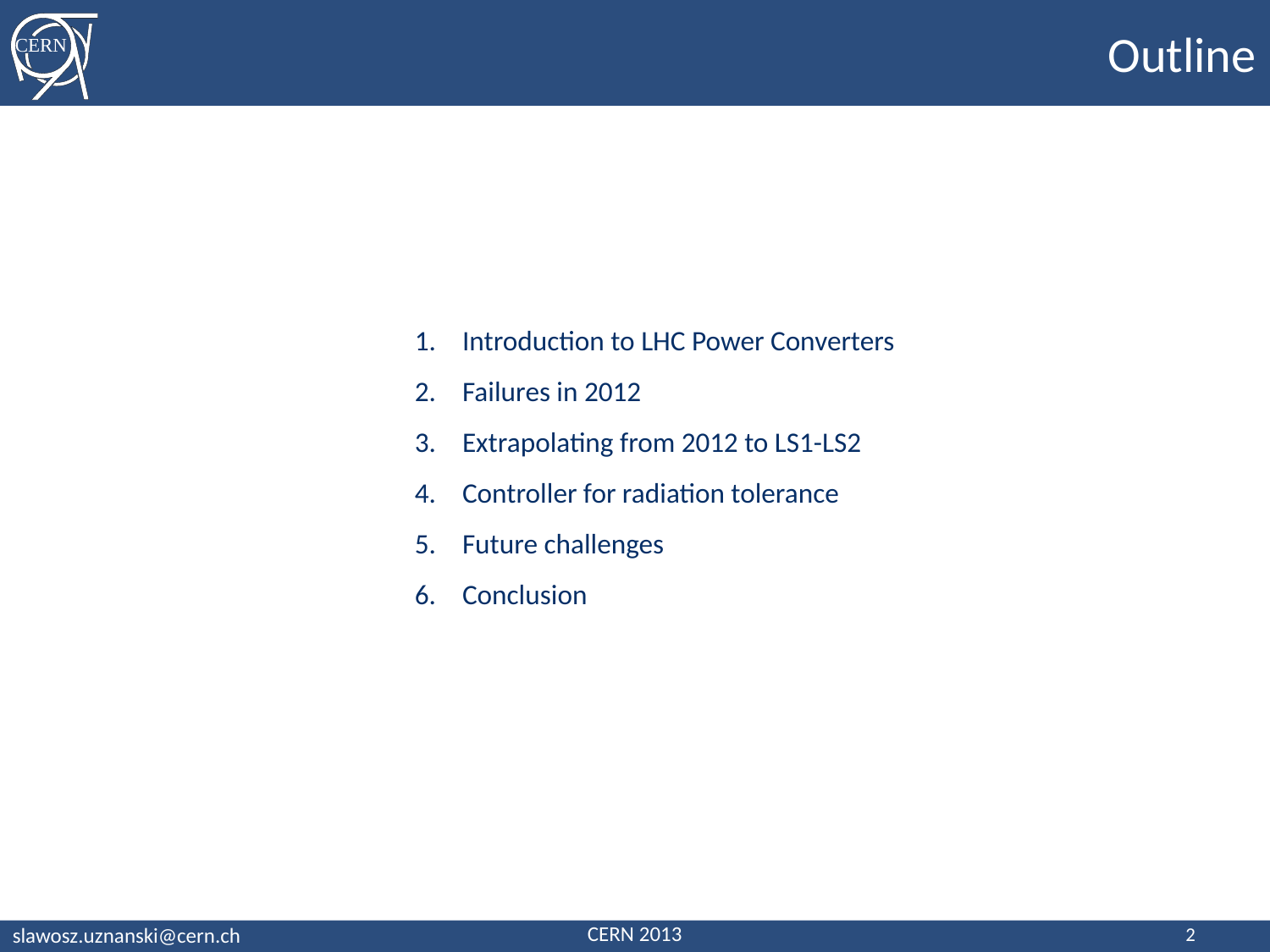

# Outline
Introduction to LHC Power Converters
Failures in 2012
Extrapolating from 2012 to LS1-LS2
Controller for radiation tolerance
Future challenges
Conclusion
2